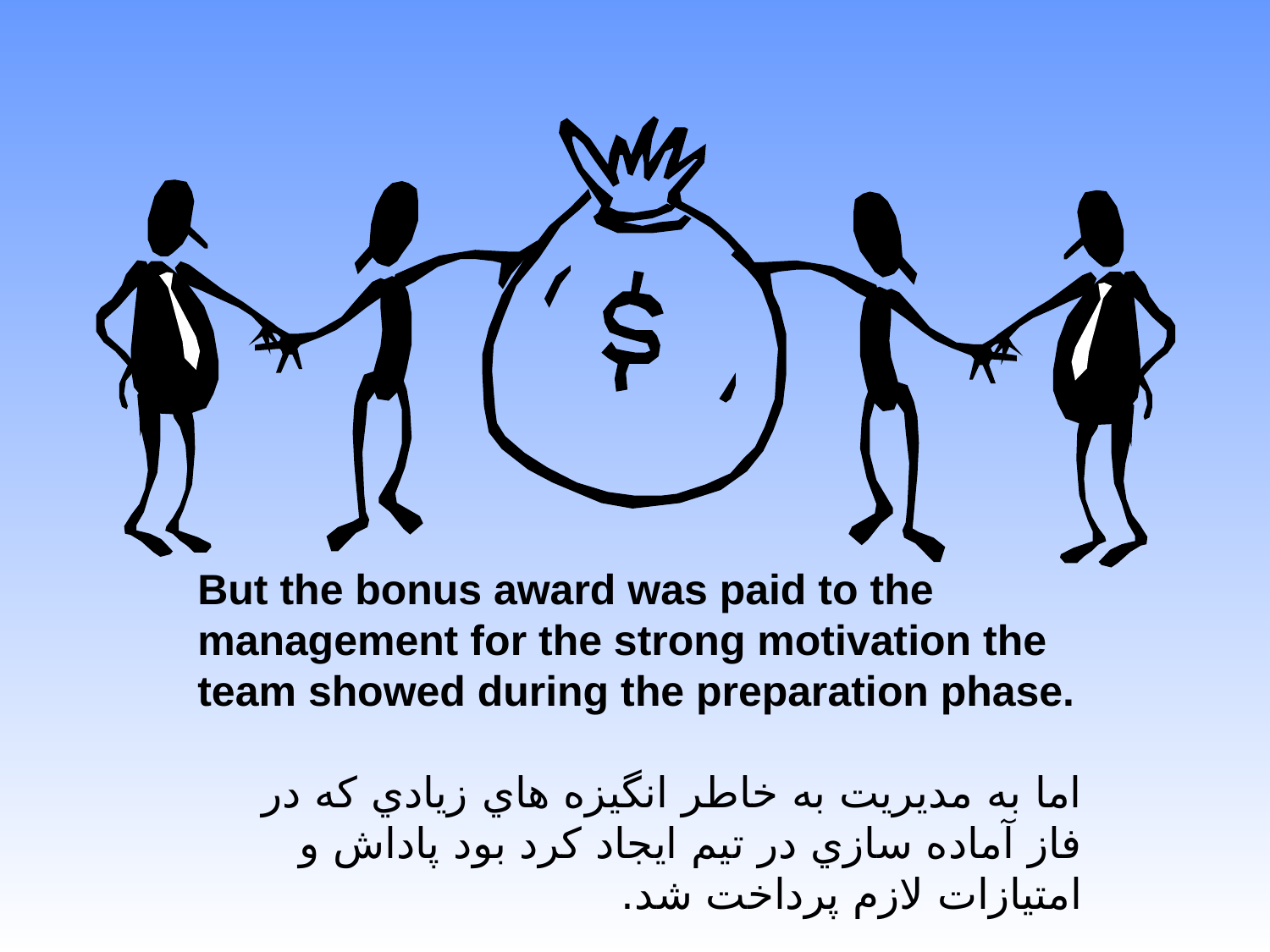

But the bonus award was paid to the management for the strong motivation the team showed during the preparation phase.

اما به مديريت به خاطر انگيزه هاي زيادي كه در فاز آماده سازي در تيم ايجاد كرد بود پاداش و امتيازات لازم پرداخت شد.